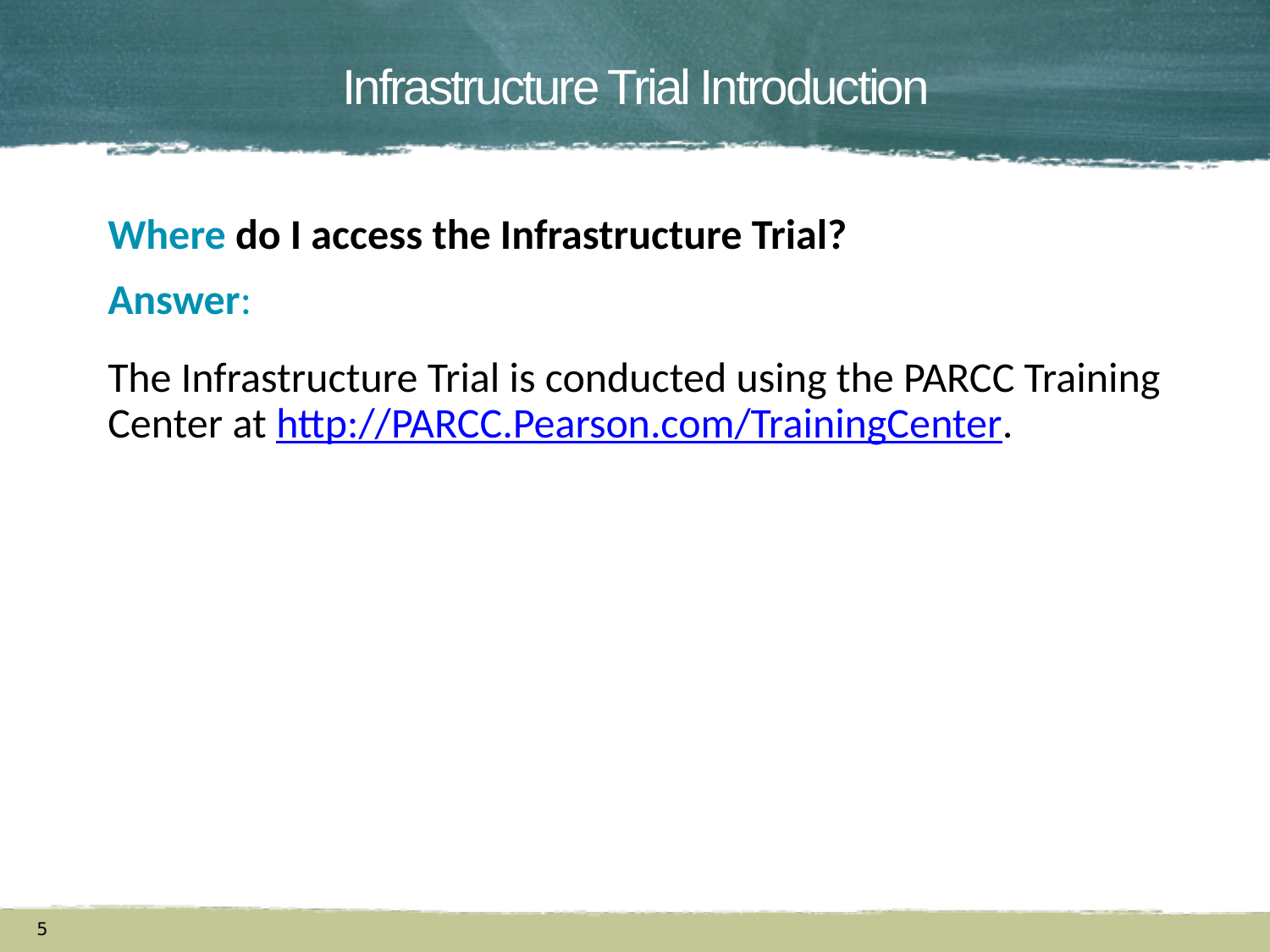

# Infrastructure Trial Introduction
Where do I access the Infrastructure Trial?
Answer:
The Infrastructure Trial is conducted using the PARCC Training Center at http://PARCC.Pearson.com/TrainingCenter.

5